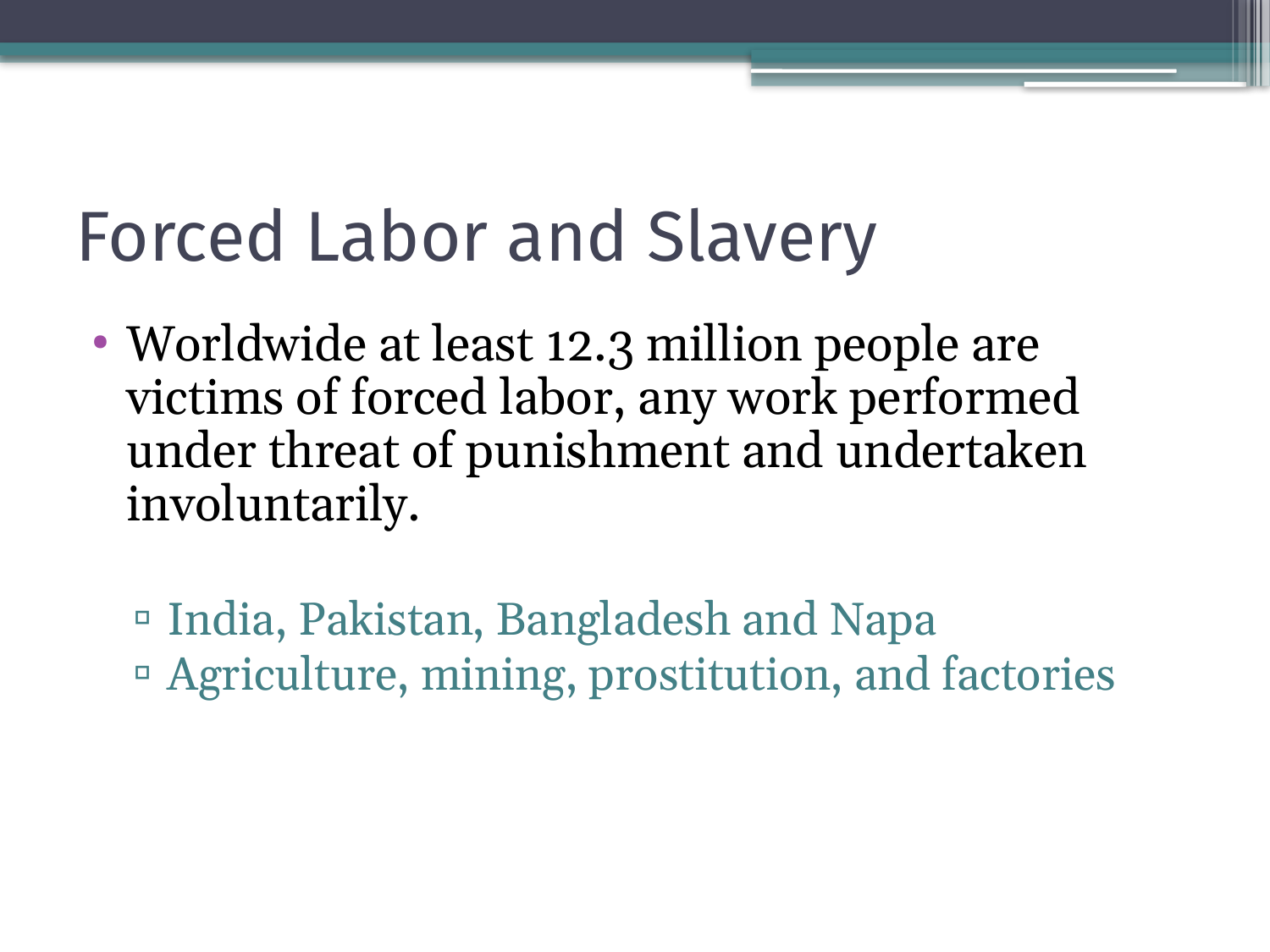

# Forced Labor and Slavery
Worldwide at least 12.3 million people are victims of forced labor, any work performed under threat of punishment and undertaken involuntarily.

India, Pakistan, Bangladesh and Napa
Agriculture, mining, prostitution, and factories